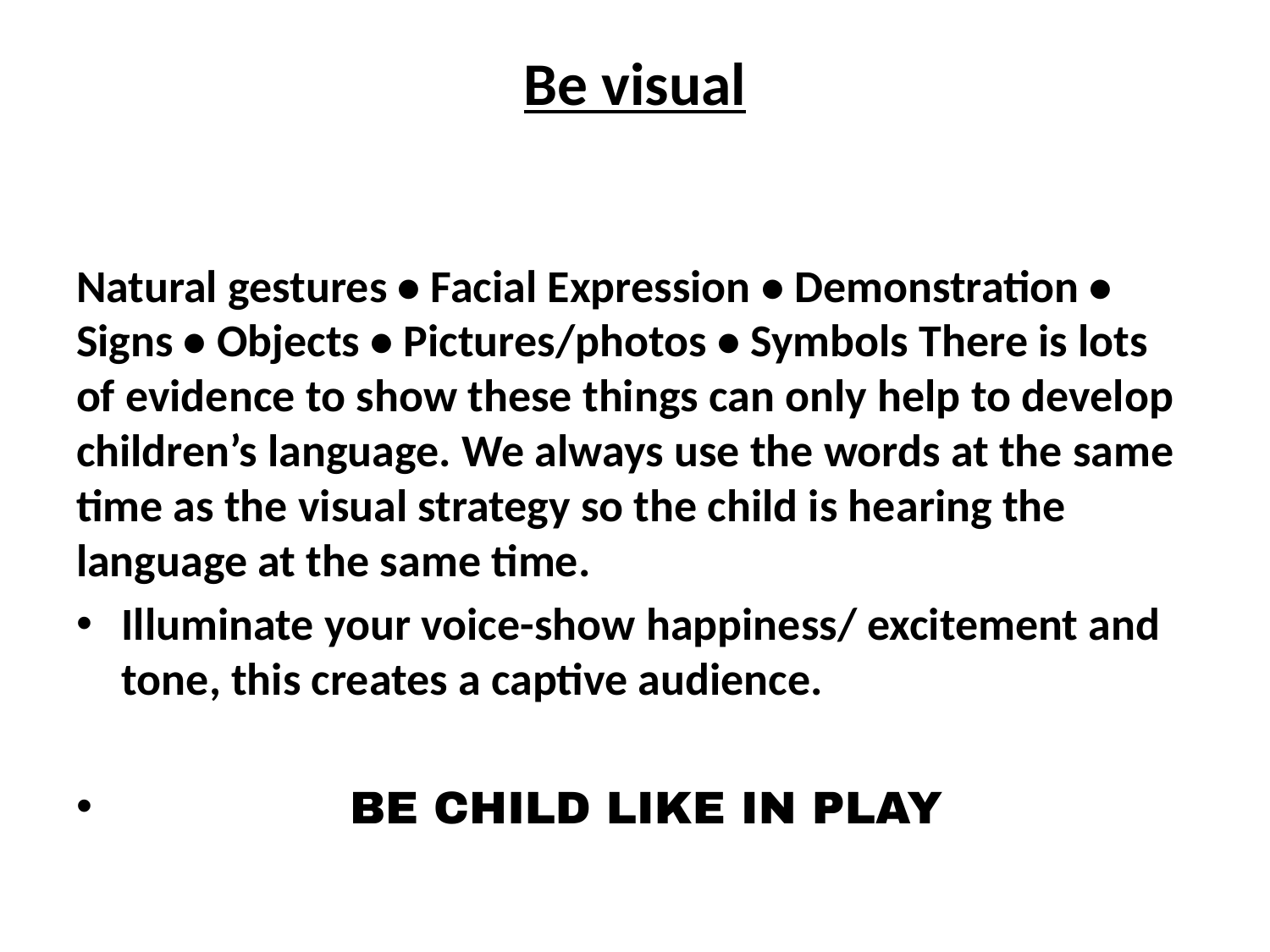

# Be visual

Natural gestures • Facial Expression • Demonstration • Signs • Objects • Pictures/photos • Symbols There is lots of evidence to show these things can only help to develop children’s language. We always use the words at the same time as the visual strategy so the child is hearing the language at the same time.
Illuminate your voice-show happiness/ excitement and tone, this creates a captive audience.

                      BE CHILD LIKE IN PLAY